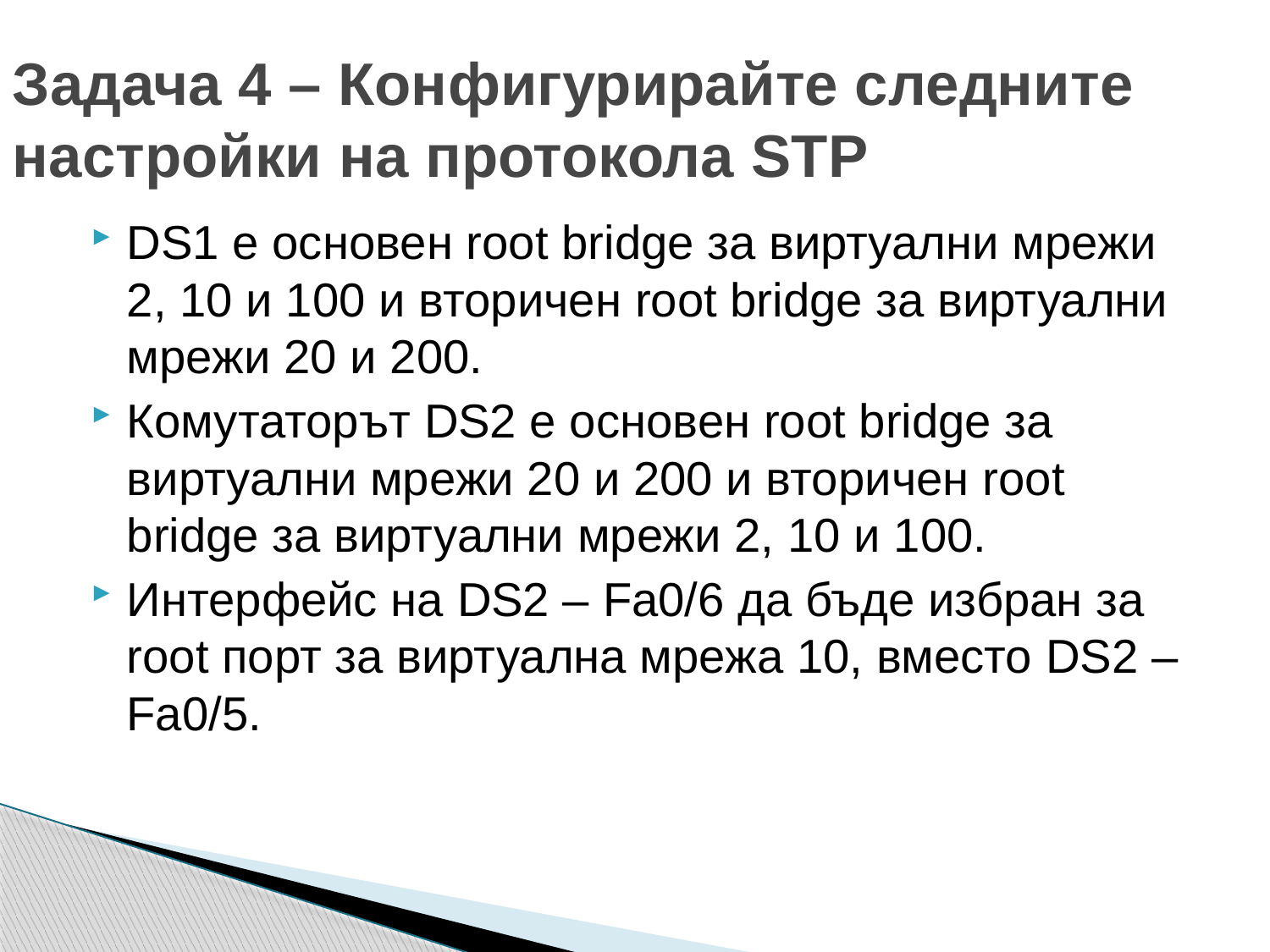

# Задача 4 – Конфигурирайте следните настройки на протокола STP
DS1 е основен root bridge за виртуални мрежи 2, 10 и 100 и вторичен root bridge за виртуални мрежи 20 и 200.
Комутаторът DS2 е основен root bridge за виртуални мрежи 20 и 200 и вторичен root bridge за виртуални мрежи 2, 10 и 100.
Интерфейс на DS2 – Fa0/6 да бъде избран за root порт за виртуална мрежа 10, вместо DS2 – Fa0/5.